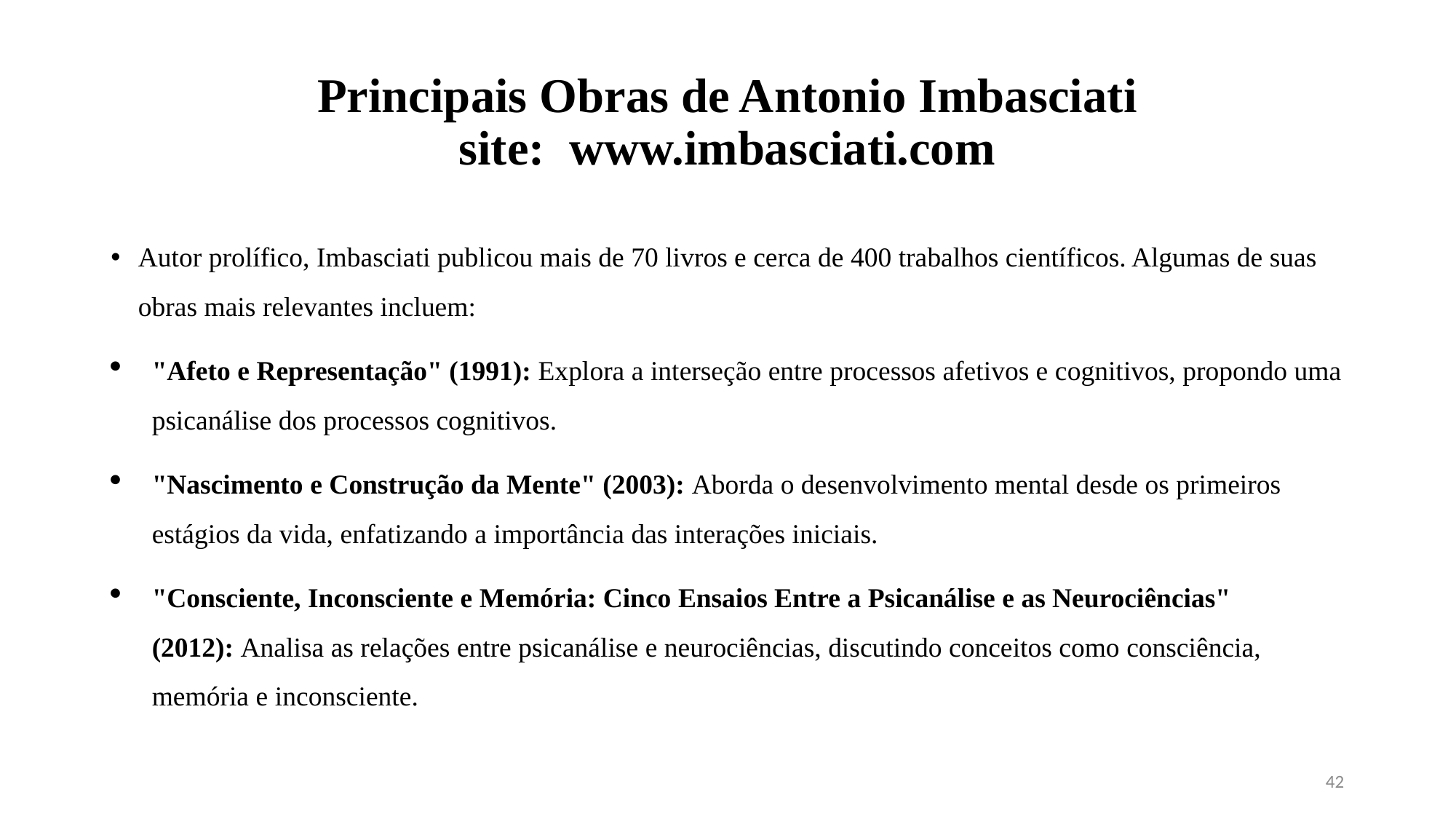

# Principais Obras de Antonio Imbasciati site:  www.imbasciati.com
Autor prolífico, Imbasciati publicou mais de 70 livros e cerca de 400 trabalhos científicos. Algumas de suas obras mais relevantes incluem:
"Afeto e Representação" (1991): Explora a interseção entre processos afetivos e cognitivos, propondo uma psicanálise dos processos cognitivos.
"Nascimento e Construção da Mente" (2003): Aborda o desenvolvimento mental desde os primeiros estágios da vida, enfatizando a importância das interações iniciais.
"Consciente, Inconsciente e Memória: Cinco Ensaios Entre a Psicanálise e as Neurociências" (2012): Analisa as relações entre psicanálise e neurociências, discutindo conceitos como consciência, memória e inconsciente.

42